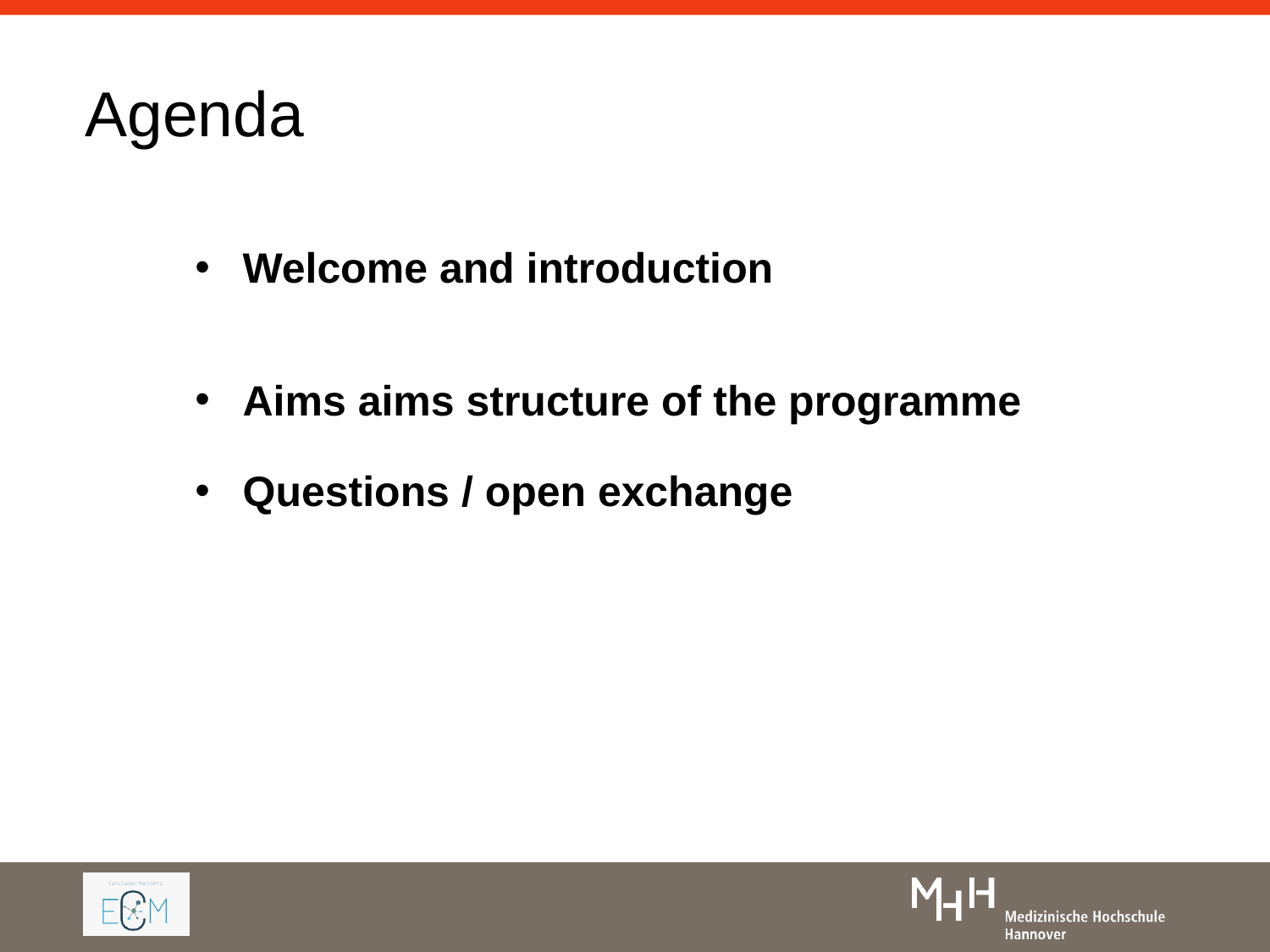

# Agenda
Welcome and introduction

Aims aims structure of the programme
Questions / open exchange